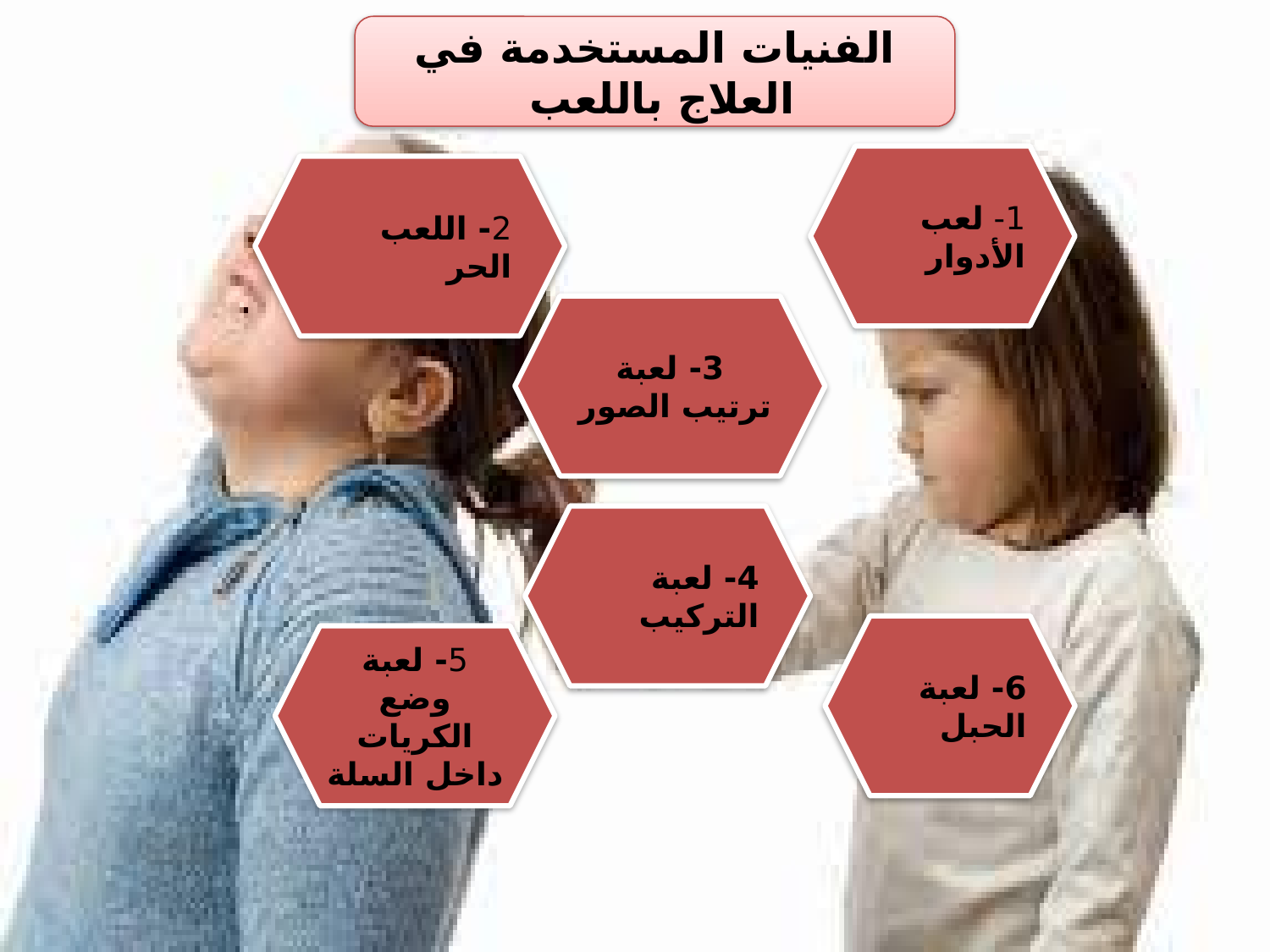

الفنيات المستخدمة في العلاج باللعب
1- لعب الأدوار
2- اللعب الحر
3- لعبة ترتيب الصور
4- لعبة التركيب
6- لعبة الحبل
5- لعبة وضع الكريات داخل السلة